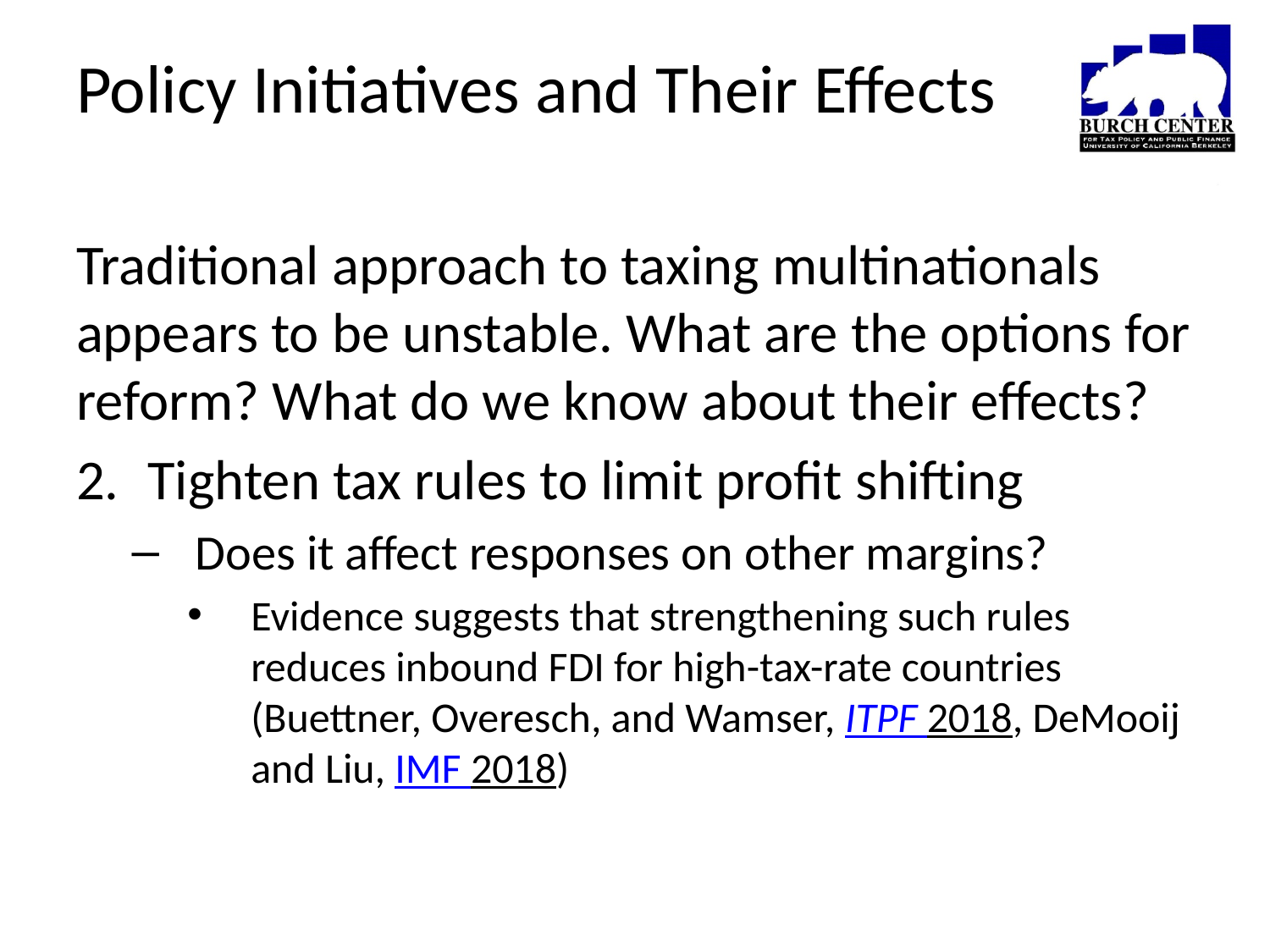

# Policy Initiatives and Their Effects
Traditional approach to taxing multinationals appears to be unstable. What are the options for reform? What do we know about their effects?
Tighten tax rules to limit profit shifting
Does it affect responses on other margins?
Evidence suggests that strengthening such rules reduces inbound FDI for high-tax-rate countries (Buettner, Overesch, and Wamser, ITPF 2018, DeMooij and Liu, IMF 2018)